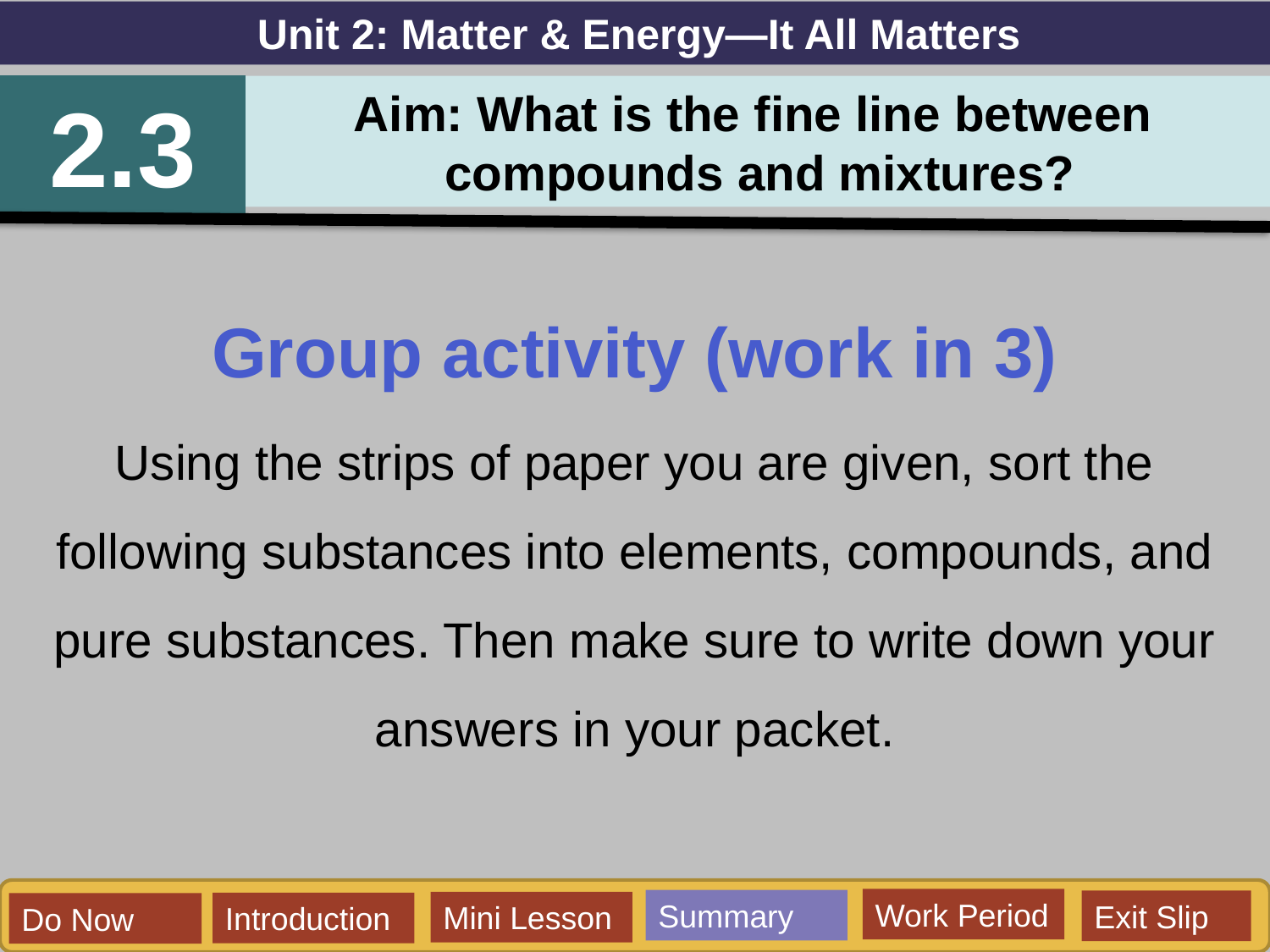

Unit 2: Matter & Energy—It All Matters
2.3
Aim: What is the fine line between
compounds and mixtures?
Group activity (work in 3)
Using the strips of paper you are given, sort the following substances into elements, compounds, and pure substances. Then make sure to write down your answers in your packet.

Work Period
Summary
Exit Slip
Mini Lesson
Introduction
Do Now